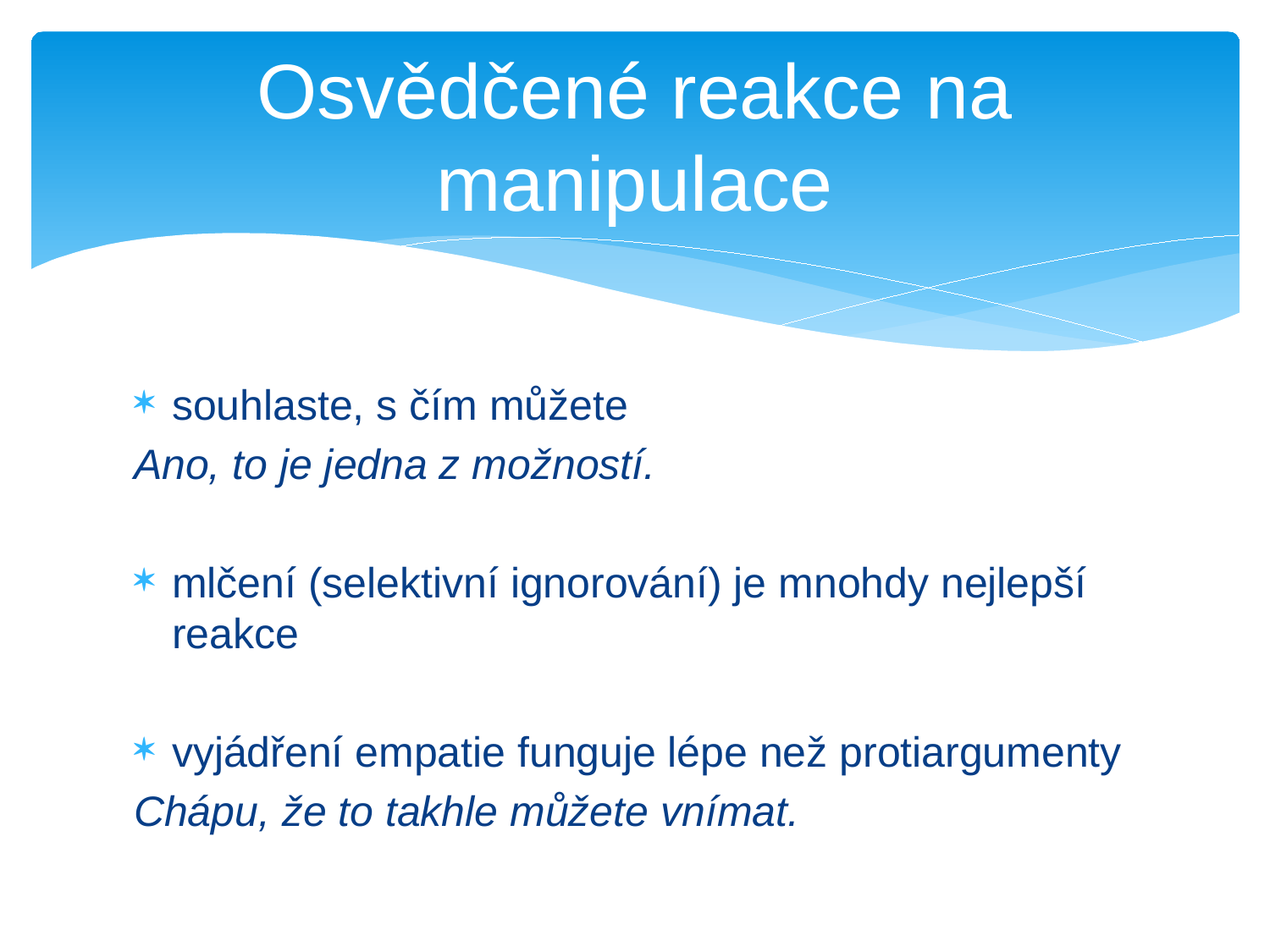

# Osvědčené reakce na manipulace
souhlaste, s čím můžete
Ano, to je jedna z možností.

mlčení (selektivní ignorování) je mnohdy nejlepší reakce

vyjádření empatie funguje lépe než protiargumenty
Chápu, že to takhle můžete vnímat.